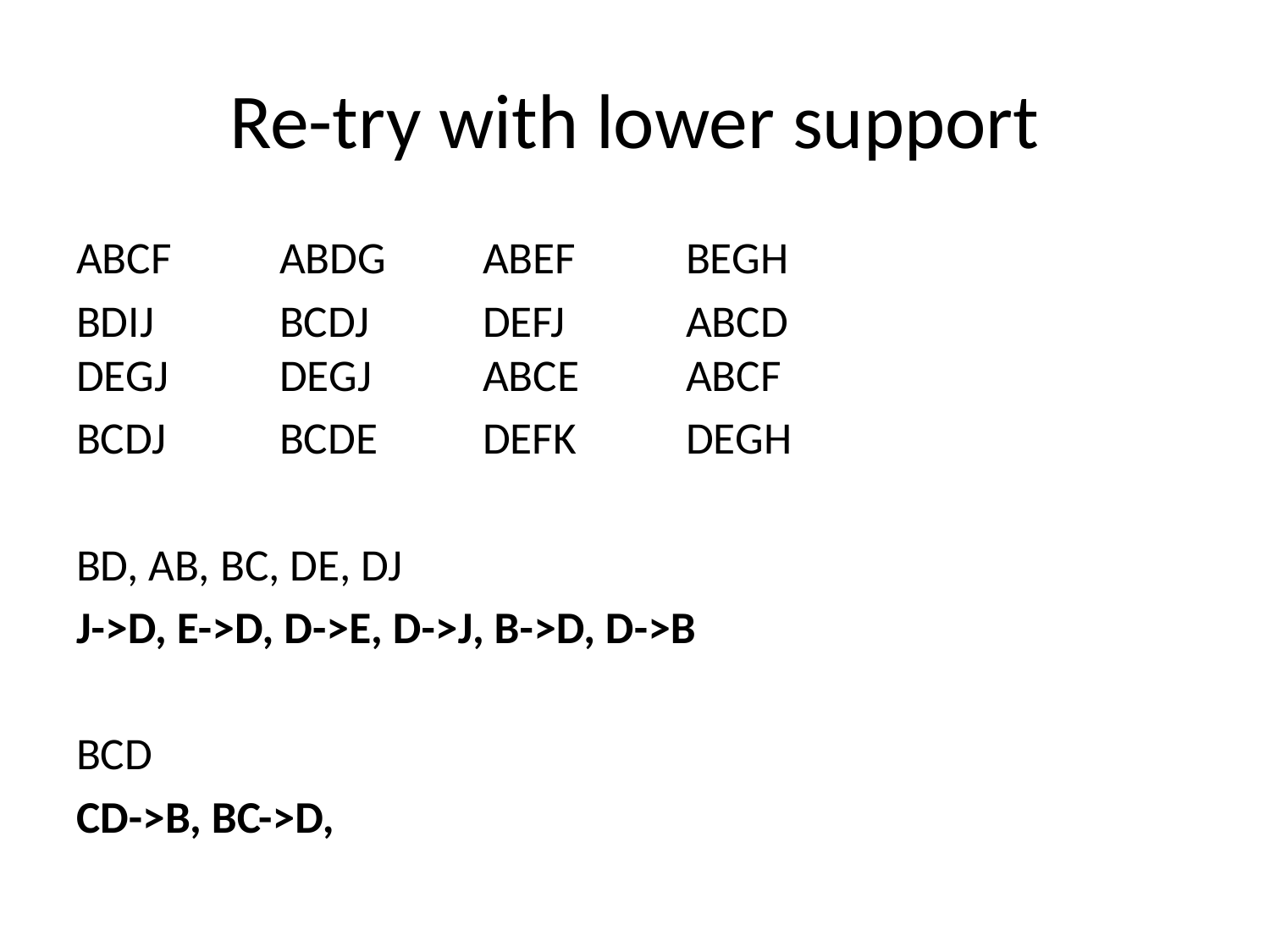

# Re-try with lower support
ABCF		ABDG	ABEF		BEGH
BDIJ		BCDJ		DEFJ		ABCD
DEGJ		DEGJ		ABCE		ABCF
BCDJ		BCDE		DEFK		DEGH

BD, AB, BC, DE, DJ
J->D, E->D, D->E, D->J, B->D, D->B

BCD
CD->B, BC->D,